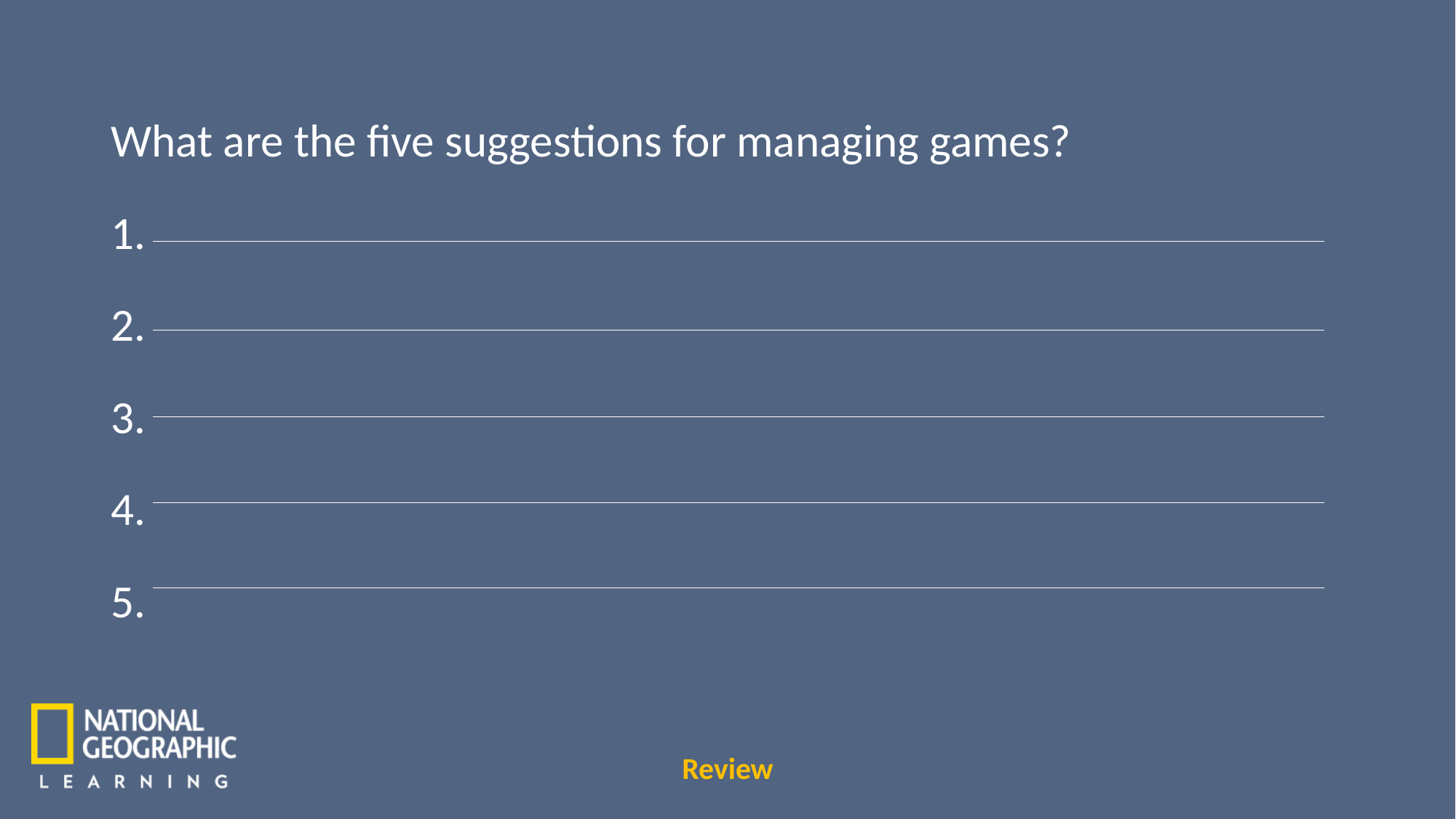

What are the five suggestions for managing games?

1.

2.

3.

4.

5.